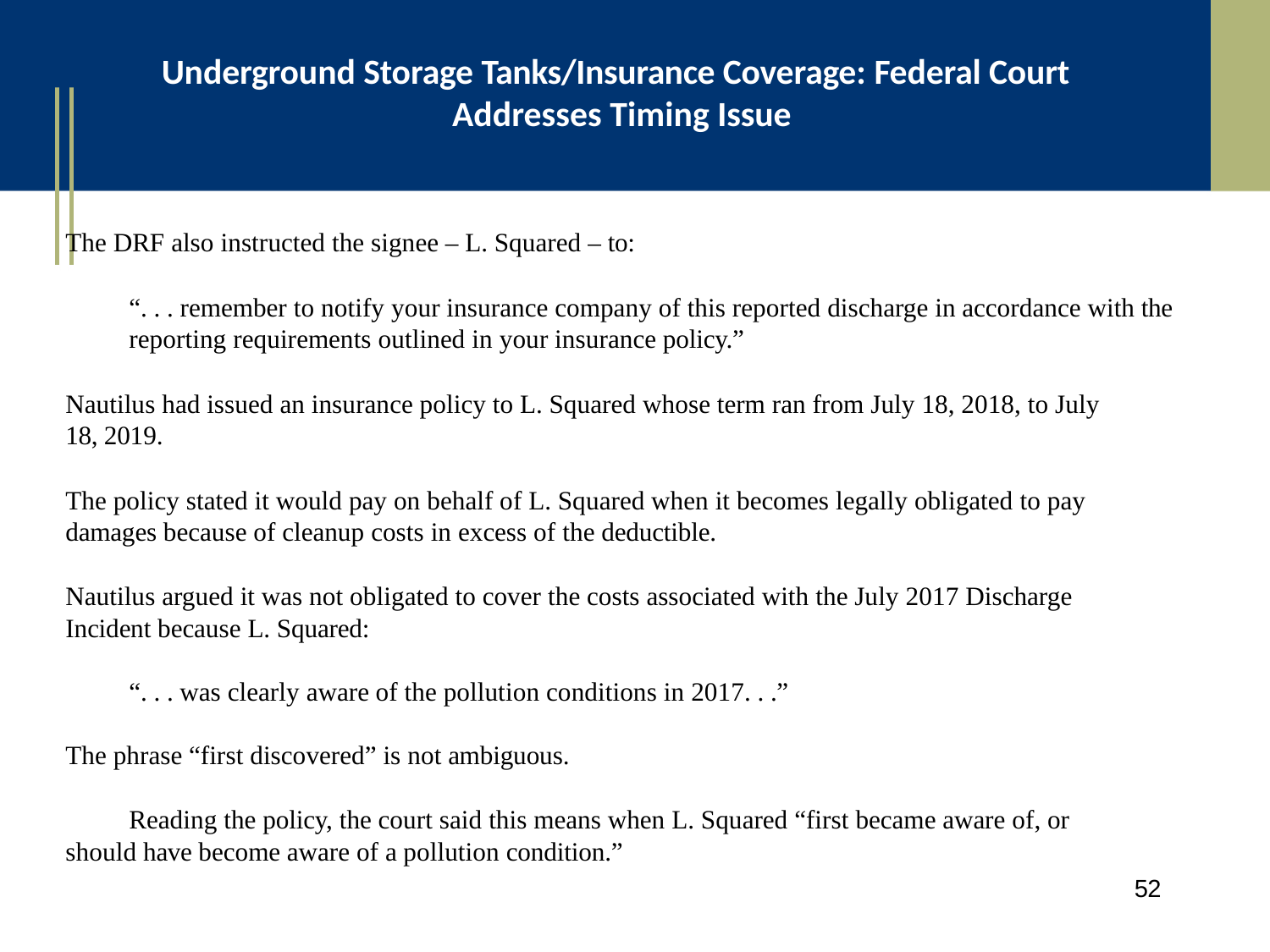

# Underground Storage Tanks/Insurance Coverage: Federal Court Addresses Timing Issue
The DRF also instructed the signee – L. Squared – to:

“. . . remember to notify your insurance company of this reported discharge in accordance with the reporting requirements outlined in your insurance policy.”

Nautilus had issued an insurance policy to L. Squared whose term ran from July 18, 2018, to July 18, 2019.

The policy stated it would pay on behalf of L. Squared when it becomes legally obligated to pay damages because of cleanup costs in excess of the deductible.

Nautilus argued it was not obligated to cover the costs associated with the July 2017 Discharge Incident because L. Squared:
“. . . was clearly aware of the pollution conditions in 2017. . .” The phrase “first discovered” is not ambiguous.

Reading the policy, the court said this means when L. Squared “first became aware of, or should have become aware of a pollution condition.”
52